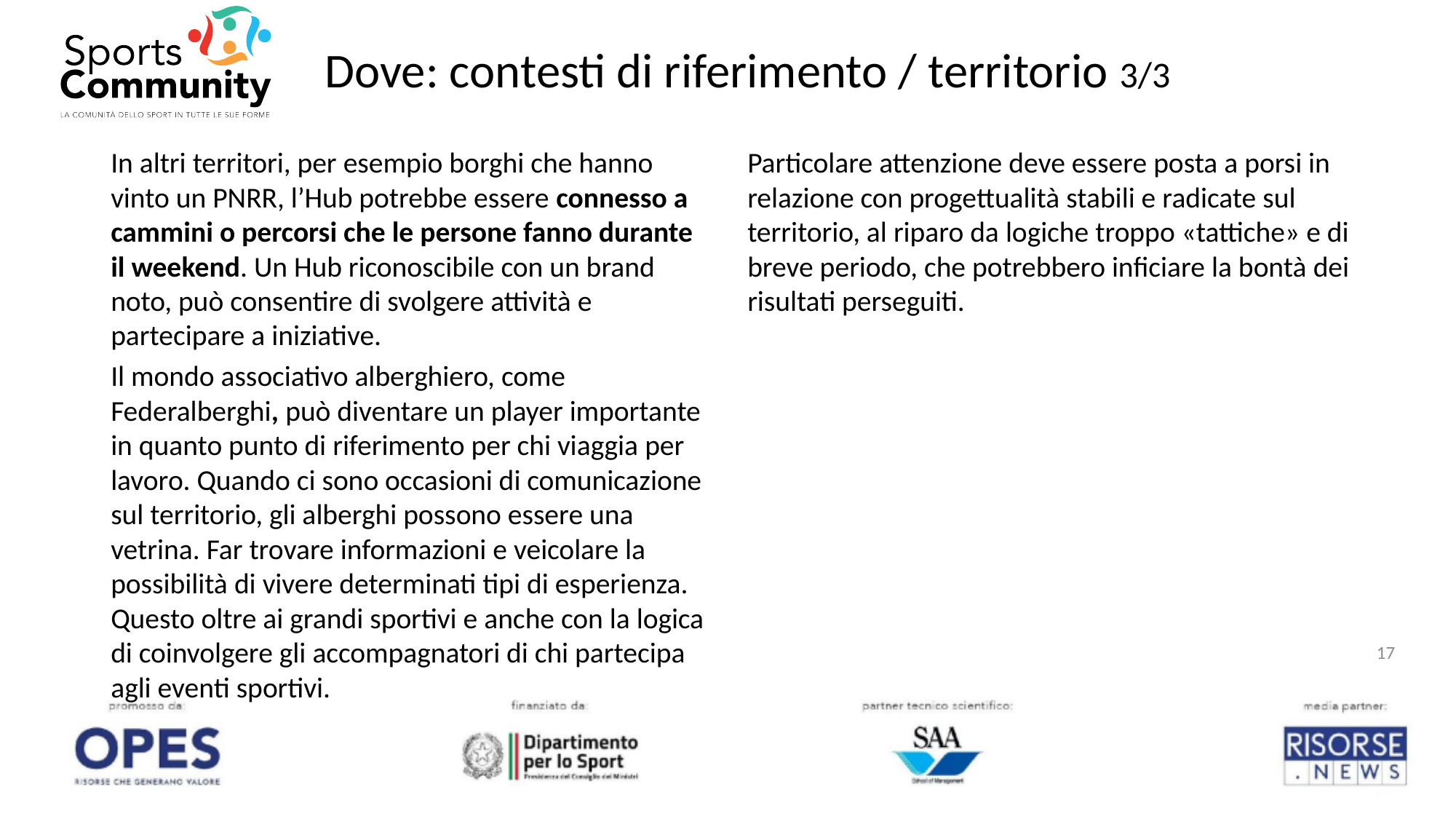

# Dove: contesti di riferimento / territorio 3/3
Particolare attenzione deve essere posta a porsi in relazione con progettualità stabili e radicate sul territorio, al riparo da logiche troppo «tattiche» e di breve periodo, che potrebbero inficiare la bontà dei risultati perseguiti.

In altri territori, per esempio borghi che hanno vinto un PNRR, l’Hub potrebbe essere connesso a cammini o percorsi che le persone fanno durante il weekend. Un Hub riconoscibile con un brand noto, può consentire di svolgere attività e partecipare a iniziative.
Il mondo associativo alberghiero, come Federalberghi, può diventare un player importante in quanto punto di riferimento per chi viaggia per lavoro. Quando ci sono occasioni di comunicazione sul territorio, gli alberghi possono essere una vetrina. Far trovare informazioni e veicolare la possibilità di vivere determinati tipi di esperienza. Questo oltre ai grandi sportivi e anche con la logica di coinvolgere gli accompagnatori di chi partecipa agli eventi sportivi.

17